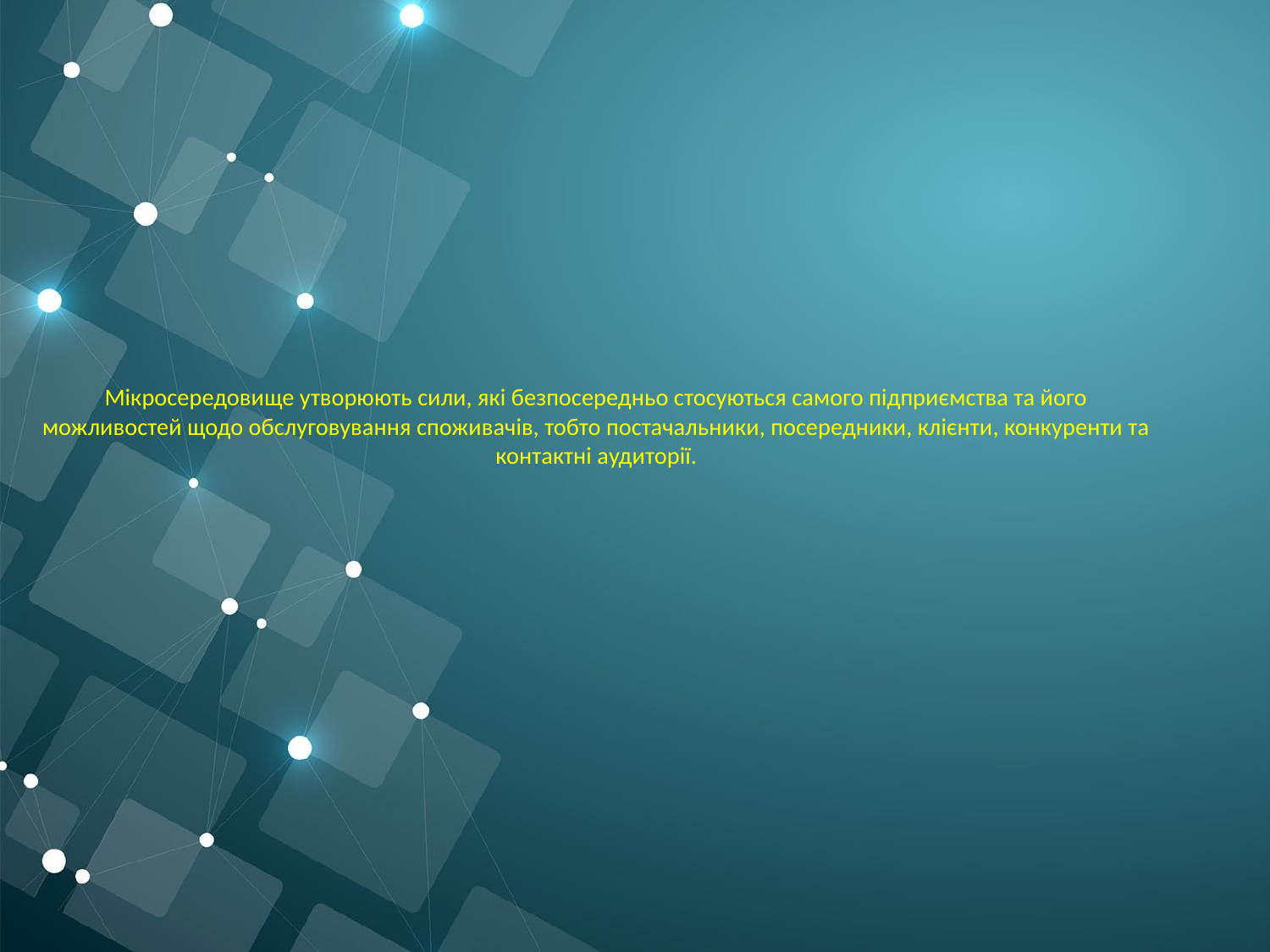

# Мікросередовище утворюють сили, які безпосередньо стосуються самого підприємства та його можливостей щодо обслуговування споживачів, тобто постачальники, посередники, клієнти, конкуренти та контактні аудиторії.